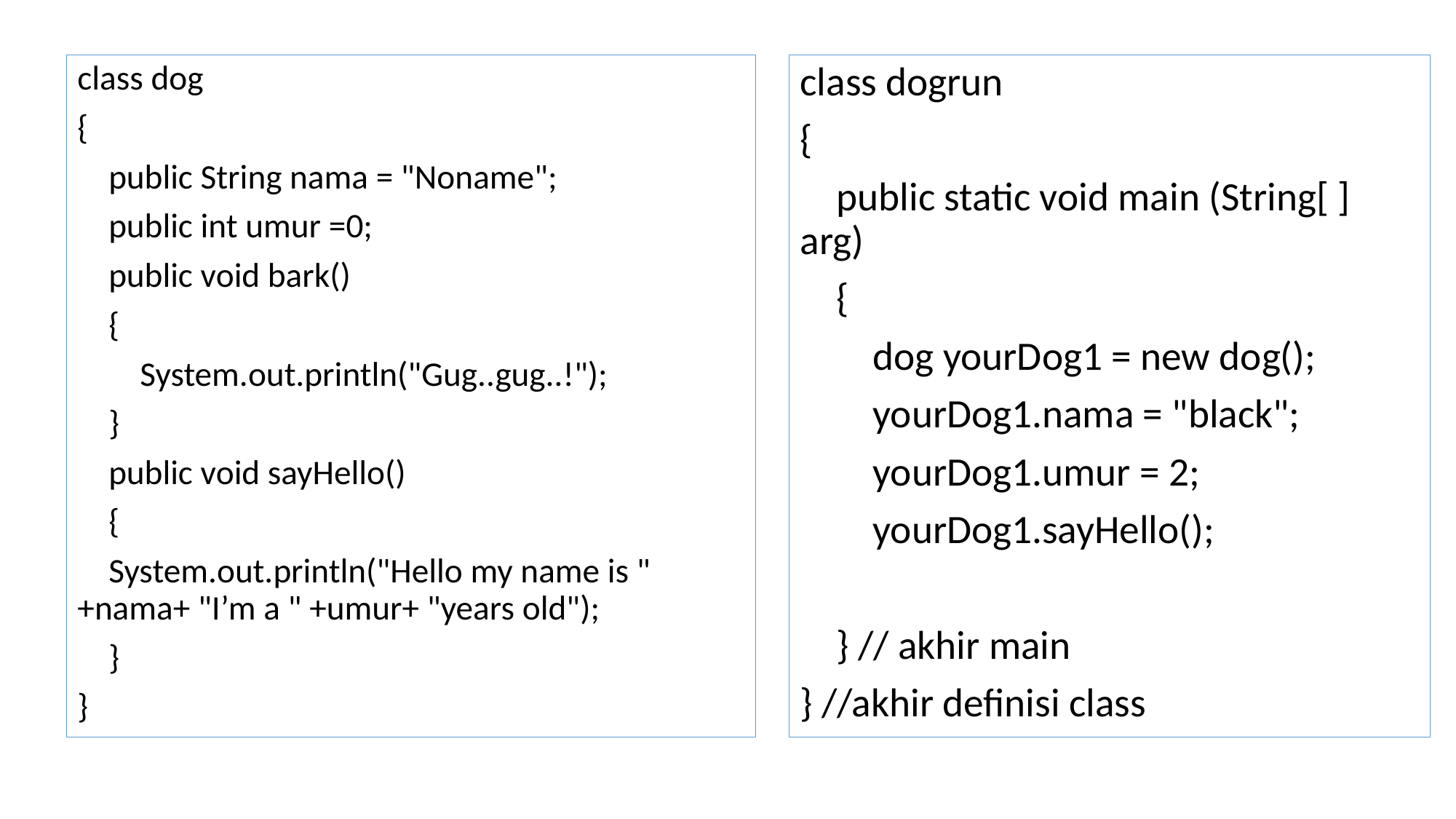

class dog
{
    public String nama = "Noname";
    public int umur =0;
    public void bark()
    {
        System.out.println("Gug..gug..!");
    }
    public void sayHello()
    {
    System.out.println("Hello my name is " +nama+ "I’m a " +umur+ "years old");
    }
}
class dogrun
{
    public static void main (String[ ] arg)
    {
        dog yourDog1 = new dog();
        yourDog1.nama = "black";
        yourDog1.umur = 2;
        yourDog1.sayHello();

    } // akhir main
} //akhir definisi class